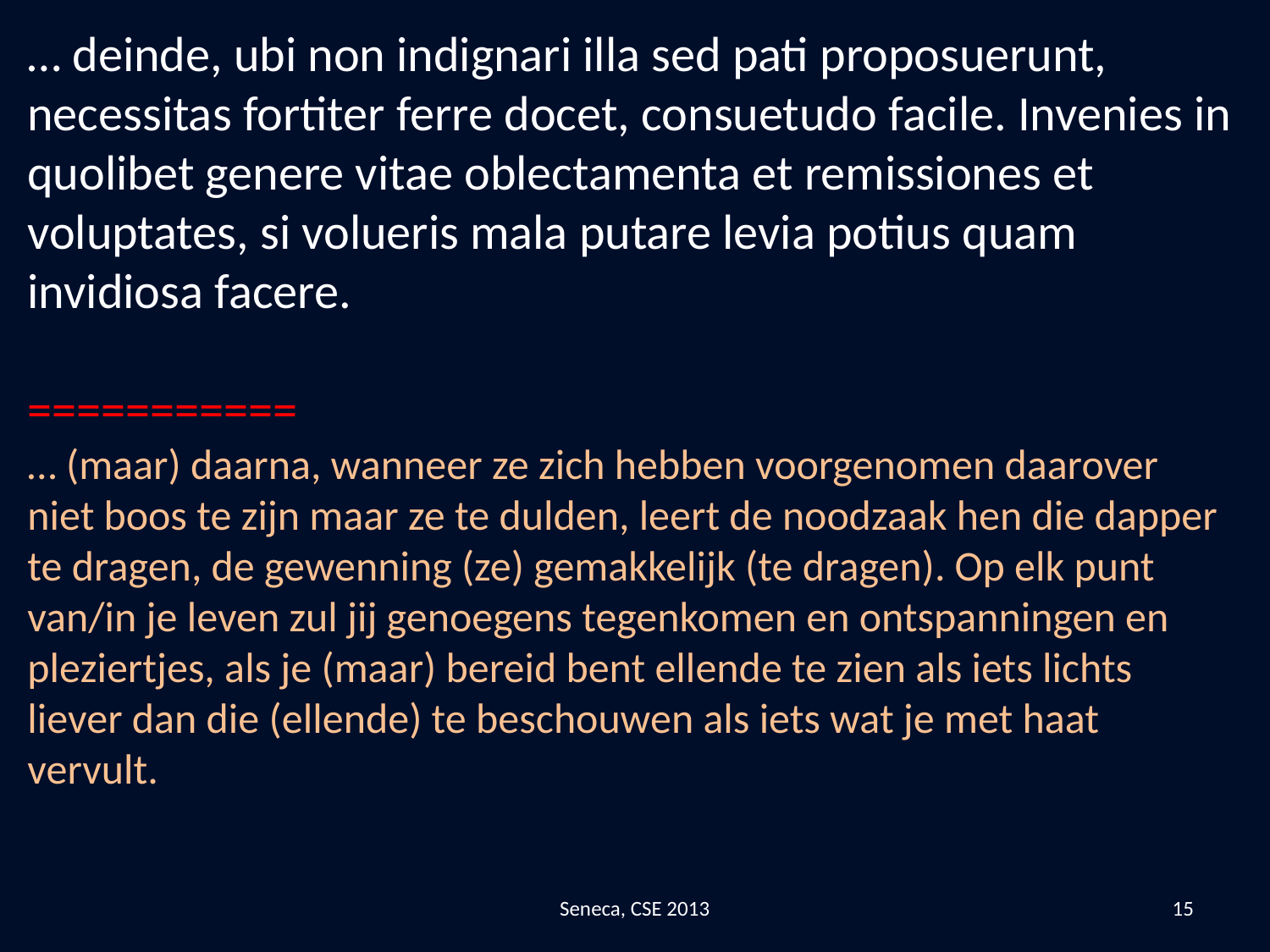

… deinde, ubi non indignari illa sed pati proposuerunt, necessitas fortiter ferre docet, consuetudo facile. Invenies in quolibet genere vitae oblectamenta et remissiones et voluptates, si volueris mala putare levia potius quam invidiosa facere.

===========
… (maar) daarna, wanneer ze zich hebben voorgenomen daarover niet boos te zijn maar ze te dulden, leert de noodzaak hen die dapper te dragen, de gewenning (ze) gemakkelijk (te dragen). Op elk punt van/in je leven zul jij genoegens tegenkomen en ontspanningen en pleziertjes, als je (maar) bereid bent ellende te zien als iets lichts liever dan die (ellende) te beschouwen als iets wat je met haat vervult.
Seneca, CSE 2013
15